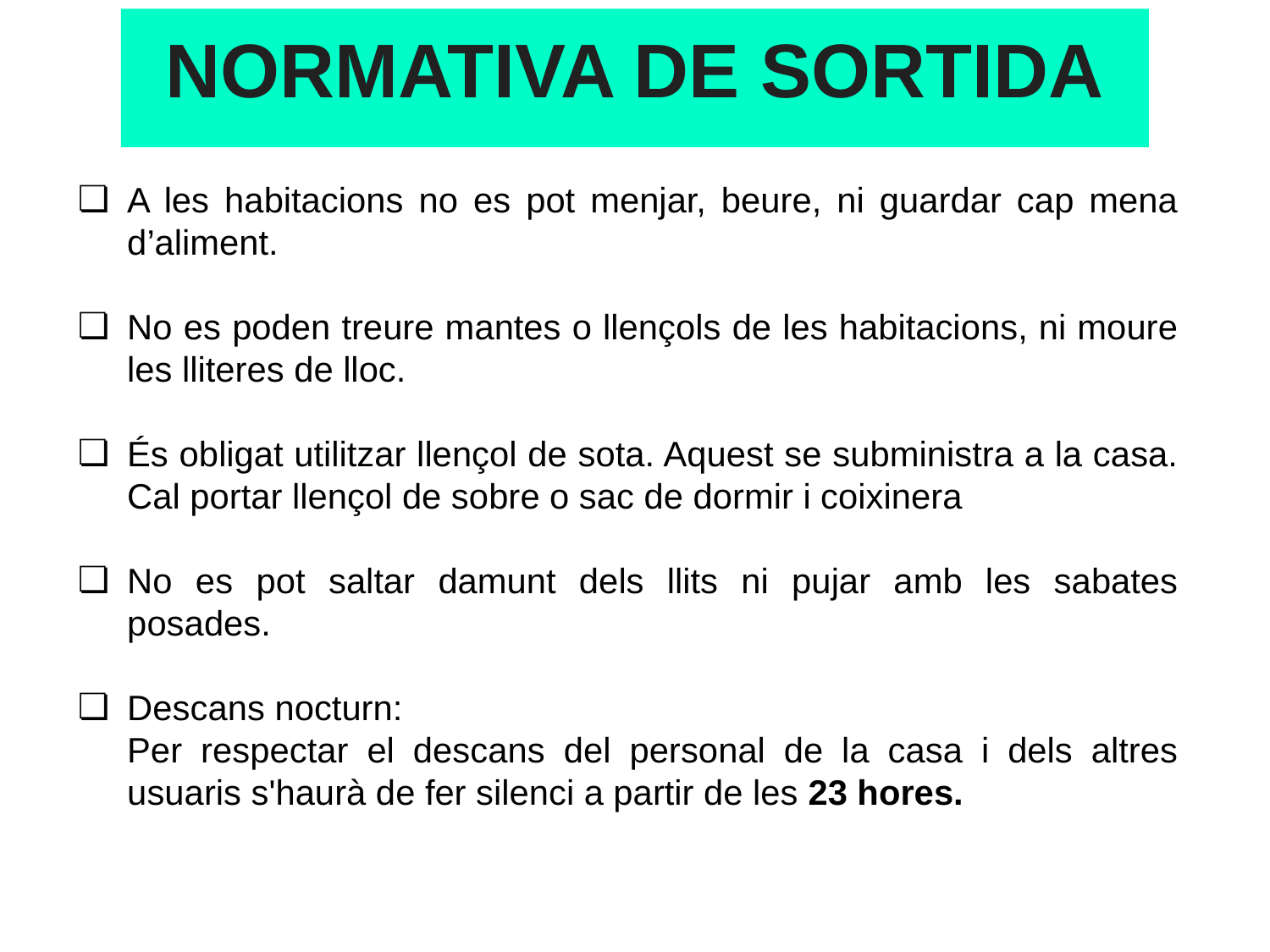

NORMATIVA DE SORTIDA

Habitacions

A les habitacions no es pot menjar, beure, ni guardar cap mena d’aliment.

No es poden treure mantes o llençols de les habitacions, ni moure les lliteres de lloc.

És obligat utilitzar llençol de sota. Aquest se subministra a la casa. Cal portar llençol de sobre o sac de dormir i coixinera

No es pot saltar damunt dels llits ni pujar amb les sabates posades.

Descans nocturn:
Per respectar el descans del personal de la casa i dels altres usuaris s'haurà de fer silenci a partir de les 23 hores.